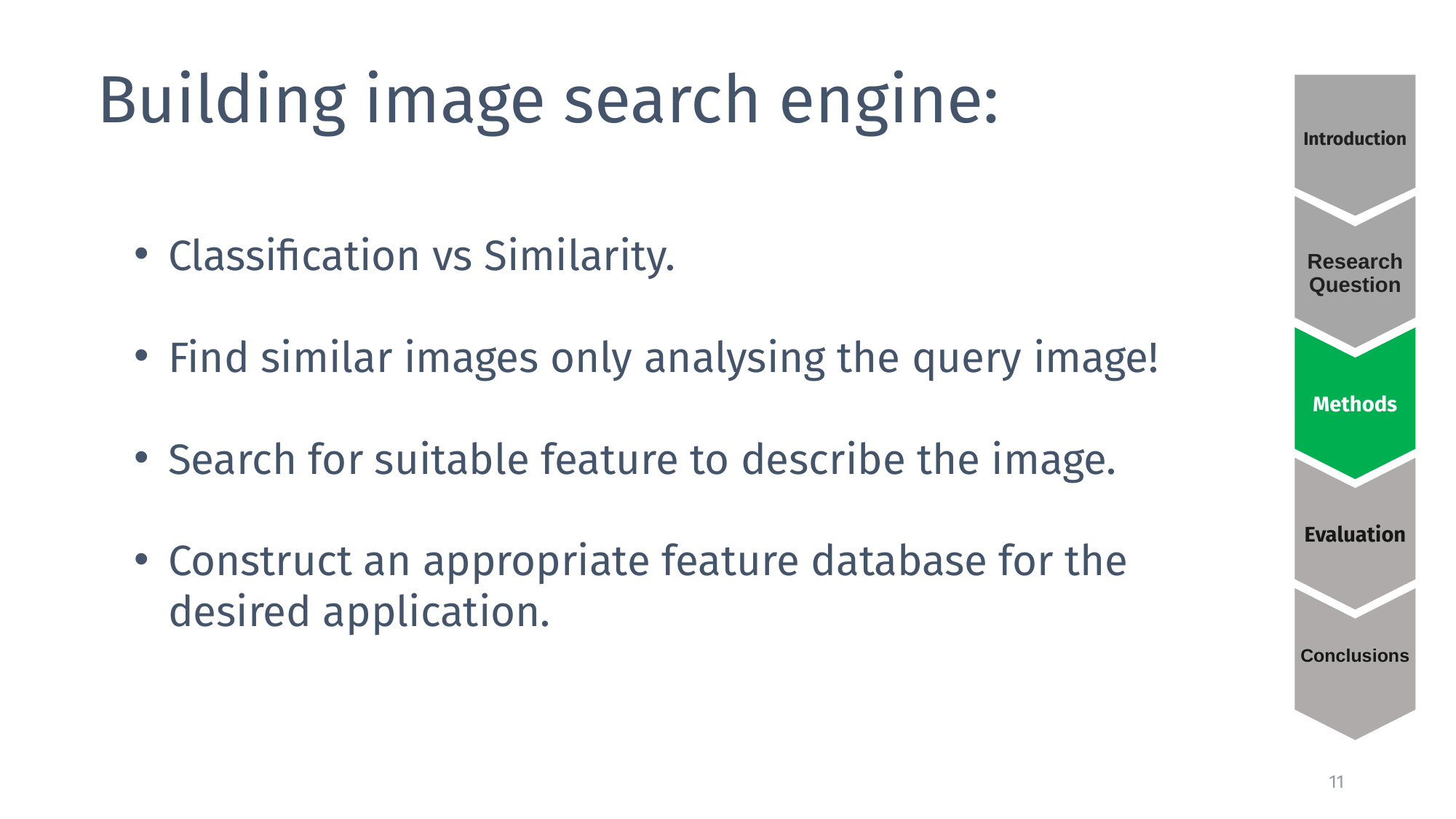

Building image search engine:
Introduction
Research Question
Classification vs Similarity.

Find similar images only analysing the query image!

Search for suitable feature to describe the image.

Construct an appropriate feature database for the desired application.

Methods
Evaluation
Conclusions

11